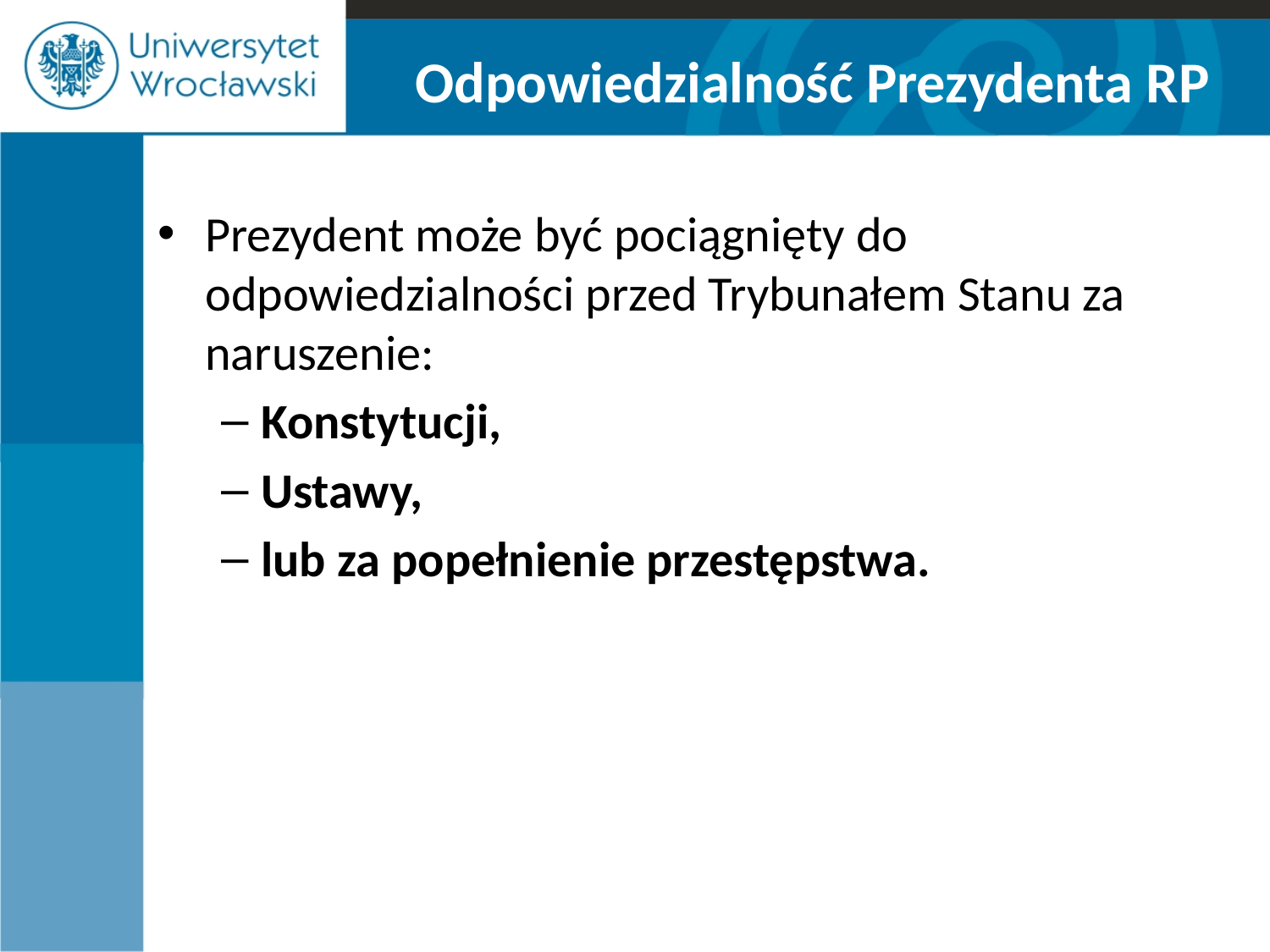

# Odpowiedzialność Prezydenta RP
Prezydent może być pociągnięty do odpowiedzialności przed Trybunałem Stanu za naruszenie:
Konstytucji,
Ustawy,
lub za popełnienie przestępstwa.